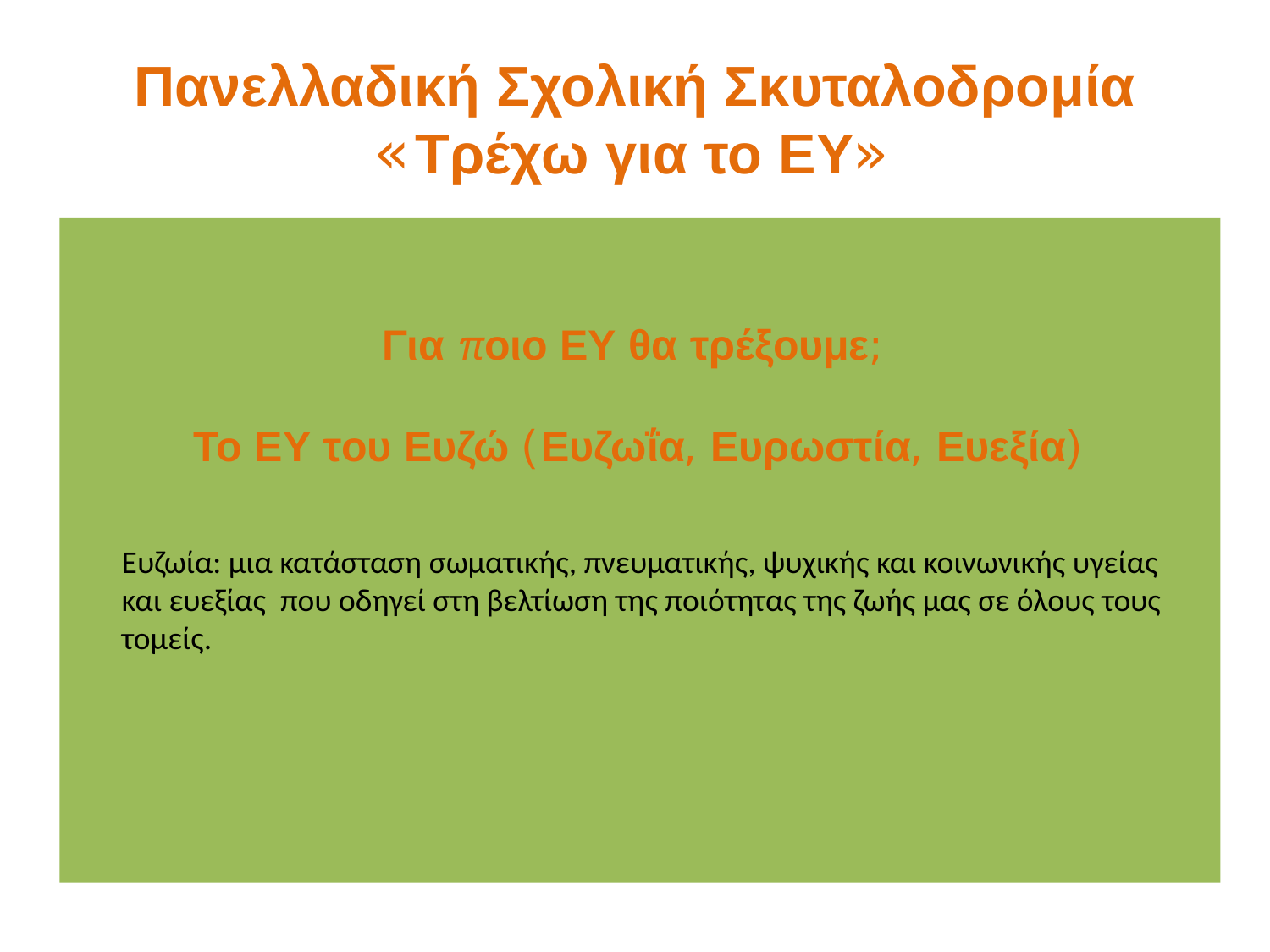

# Πανελλαδική Σχολική Σκυταλοδρομία «Τρέχω για το ΕΥ»

Για ποιο ΕΥ θα τρέξουμε;

Το ΕΥ του Ευζώ (Ευζωΐα, Ευρωστία, Ευεξία)

Ευζωία: μια κατάσταση σωματικής, πνευματικής, ψυχικής και κοινωνικής υγείας και ευεξίας  που οδηγεί στη βελτίωση της ποιότητας της ζωής μας σε όλους τους τομείς.